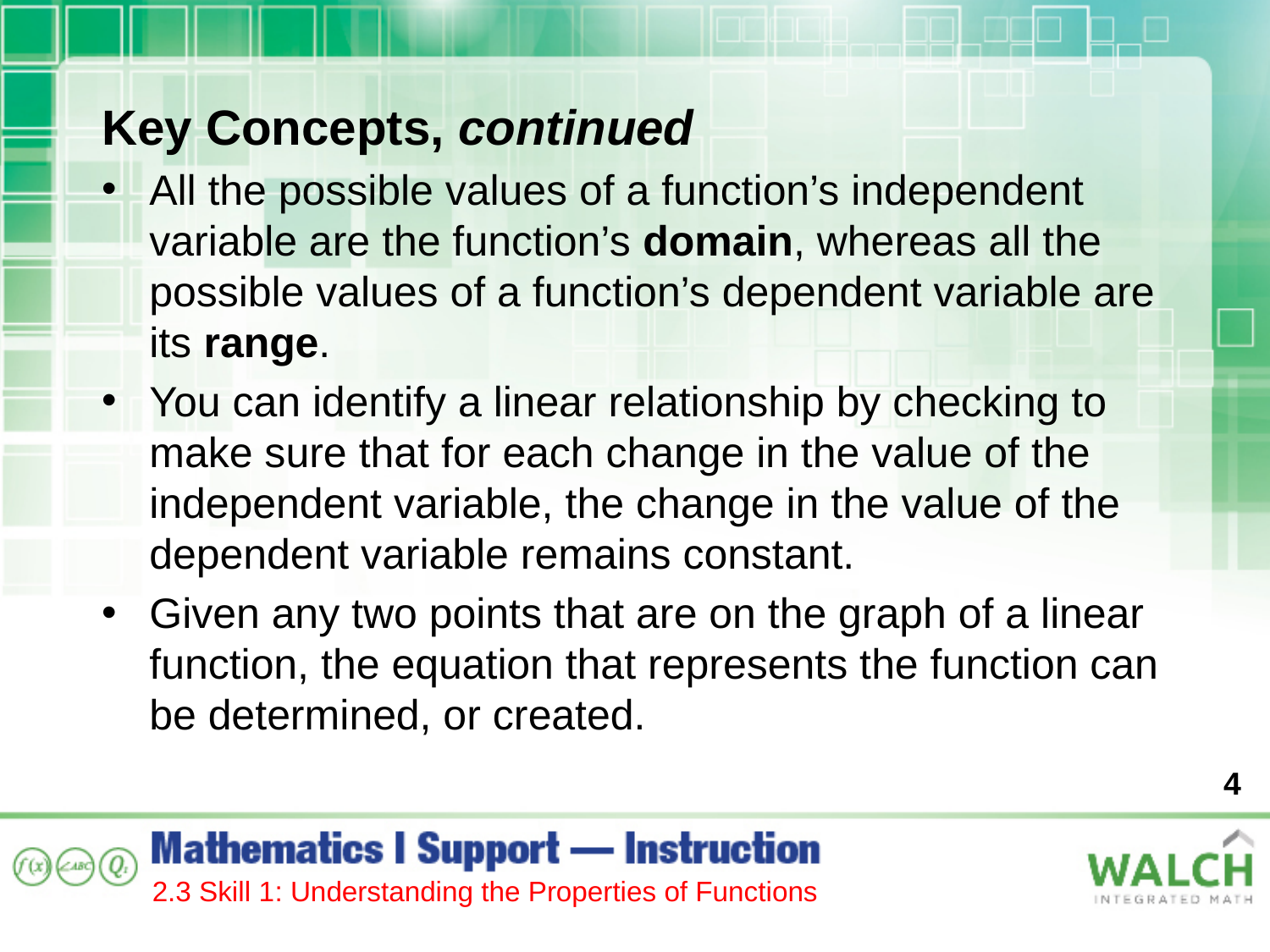

Key Concepts, continued
All the possible values of a function’s independent variable are the function’s domain, whereas all the possible values of a function’s dependent variable are its range.
You can identify a linear relationship by checking to make sure that for each change in the value of the independent variable, the change in the value of the dependent variable remains constant.
Given any two points that are on the graph of a linear function, the equation that represents the function can be determined, or created.

4
2.3 Skill 1: Understanding the Properties of Functions